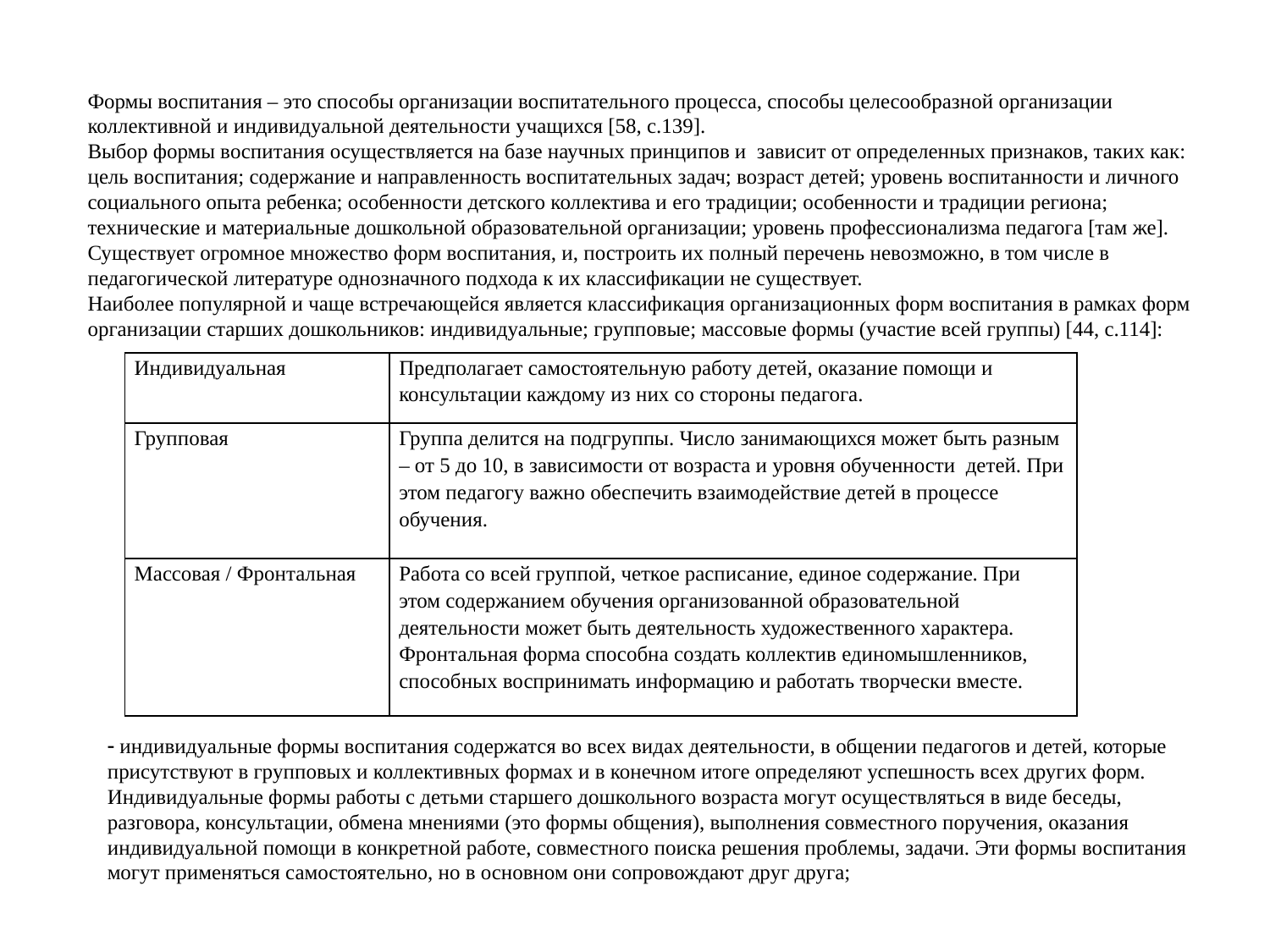

Формы воспитания – это способы организации воспитательного процесса, способы целесообразной организации коллективной и индивидуальной деятельности учащихся [58, с.139].
Выбор формы воспитания осуществляется на базе научных принципов и  зависит от определенных признаков, таких как: цель воспитания; содержание и направленность воспитательных задач; возраст детей; уровень воспитанности и личного социального опыта ребенка; особенности детского коллектива и его традиции; особенности и традиции региона; технические и материальные дошкольной образовательной организации; уровень профессионализма педагога [там же].
Существует огромное множество форм воспитания, и, построить их полный перечень невозможно, в том числе в педагогической литературе однозначного подхода к их классификации не существует.
Наиболее популярной и чаще встречающейся является классификация организационных форм воспитания в рамках форм организации старших дошкольников: индивидуальные; групповые; массовые формы (участие всей группы) [44, с.114]:
| Индивидуальная | Предполагает самостоятельную работу детей, оказание помощи и консультации каждому из них со стороны педагога. |
| --- | --- |
| Групповая | Группа делится на подгруппы. Число занимающихся может быть разным – от 5 до 10, в зависимости от возраста и уровня обученности детей. При этом педагогу важно обеспечить взаимодействие детей в процессе обучения. |
| Массовая / Фронтальная | Работа со всей группой, четкое расписание, единое содержание. При этом содержанием обучения организованной образовательной деятельности может быть деятельность художественного характера. Фронтальная форма способна создать коллектив единомышленников, способных воспринимать информацию и работать творчески вместе. |
− индивидуальные формы воспитания содержатся во всех видах деятельности, в общении педагогов и детей, которые присутствуют в групповых и коллективных формах и в конечном итоге определяют успешность всех других форм. Индивидуальные формы работы с детьми старшего дошкольного возраста могут осуществляться в виде беседы, разговора, консультации, обмена мнениями (это формы общения), выполнения совместного поручения, оказания индивидуальной помощи в конкретной работе, совместного поиска решения проблемы, задачи. Эти формы воспитания могут применяться самостоятельно, но в основном они сопровождают друг друга;